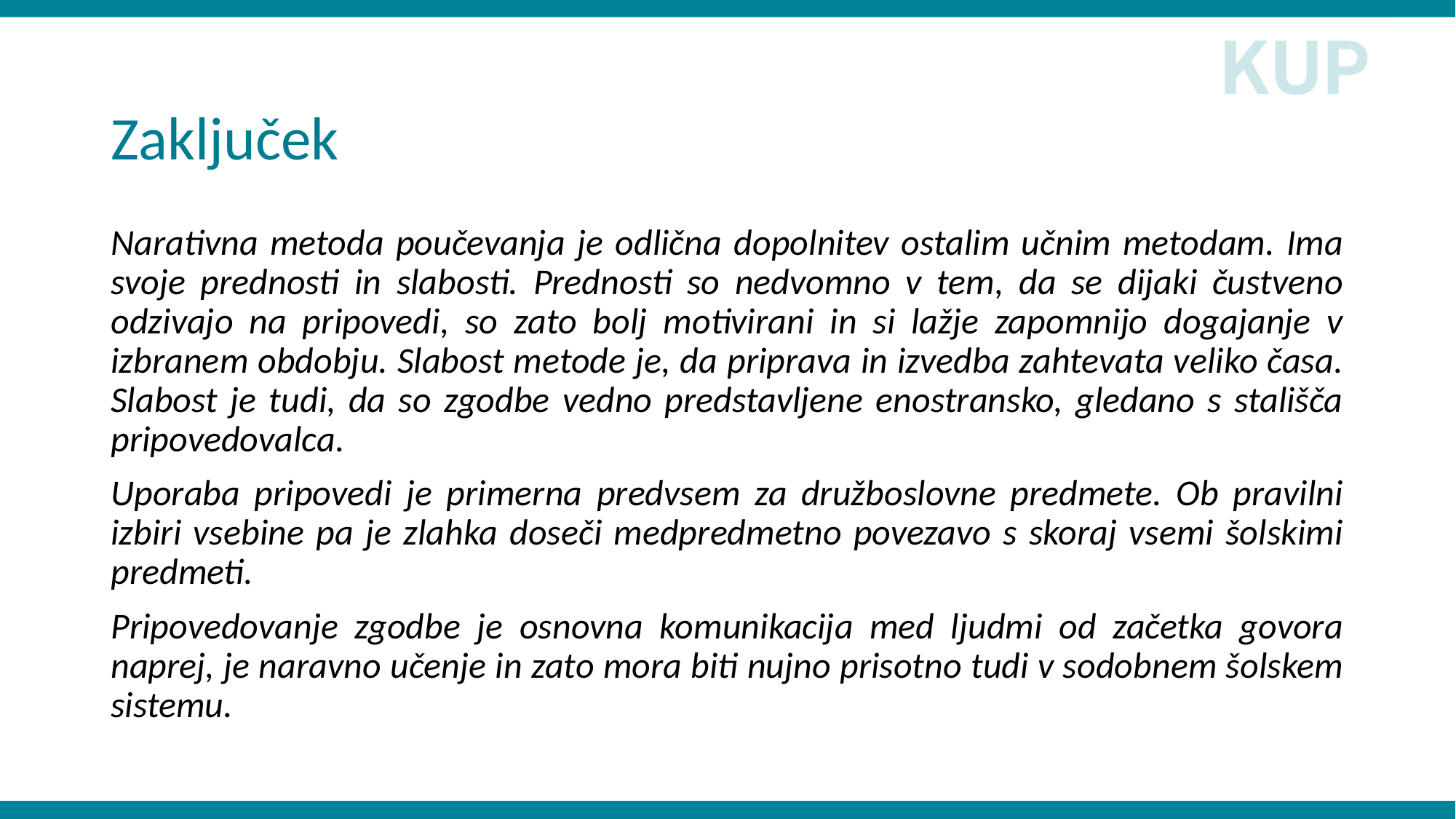

# Zaključek
Narativna metoda poučevanja je odlična dopolnitev ostalim učnim metodam. Ima svoje prednosti in slabosti. Prednosti so nedvomno v tem, da se dijaki čustveno odzivajo na pripovedi, so zato bolj motivirani in si lažje zapomnijo dogajanje v izbranem obdobju. Slabost metode je, da priprava in izvedba zahtevata veliko časa. Slabost je tudi, da so zgodbe vedno predstavljene enostransko, gledano s stališča pripovedovalca.
Uporaba pripovedi je primerna predvsem za družboslovne predmete. Ob pravilni izbiri vsebine pa je zlahka doseči medpredmetno povezavo s skoraj vsemi šolskimi predmeti.
Pripovedovanje zgodbe je osnovna komunikacija med ljudmi od začetka govora naprej, je naravno učenje in zato mora biti nujno prisotno tudi v sodobnem šolskem sistemu.